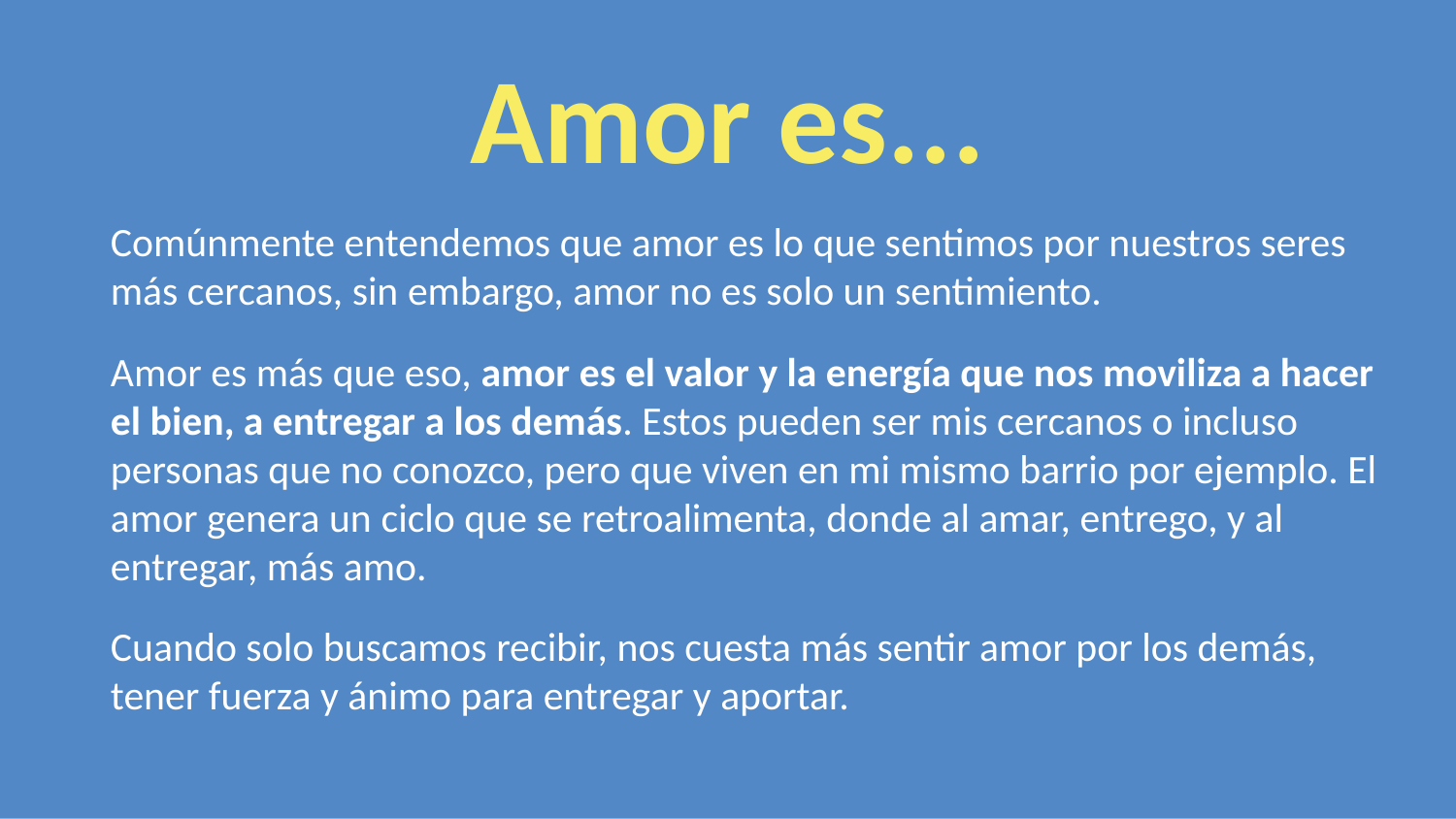

# Amor es...
Comúnmente entendemos que amor es lo que sentimos por nuestros seres más cercanos, sin embargo, amor no es solo un sentimiento.
Amor es más que eso, amor es el valor y la energía que nos moviliza a hacer el bien, a entregar a los demás. Estos pueden ser mis cercanos o incluso personas que no conozco, pero que viven en mi mismo barrio por ejemplo. El amor genera un ciclo que se retroalimenta, donde al amar, entrego, y al entregar, más amo.
Cuando solo buscamos recibir, nos cuesta más sentir amor por los demás, tener fuerza y ánimo para entregar y aportar.